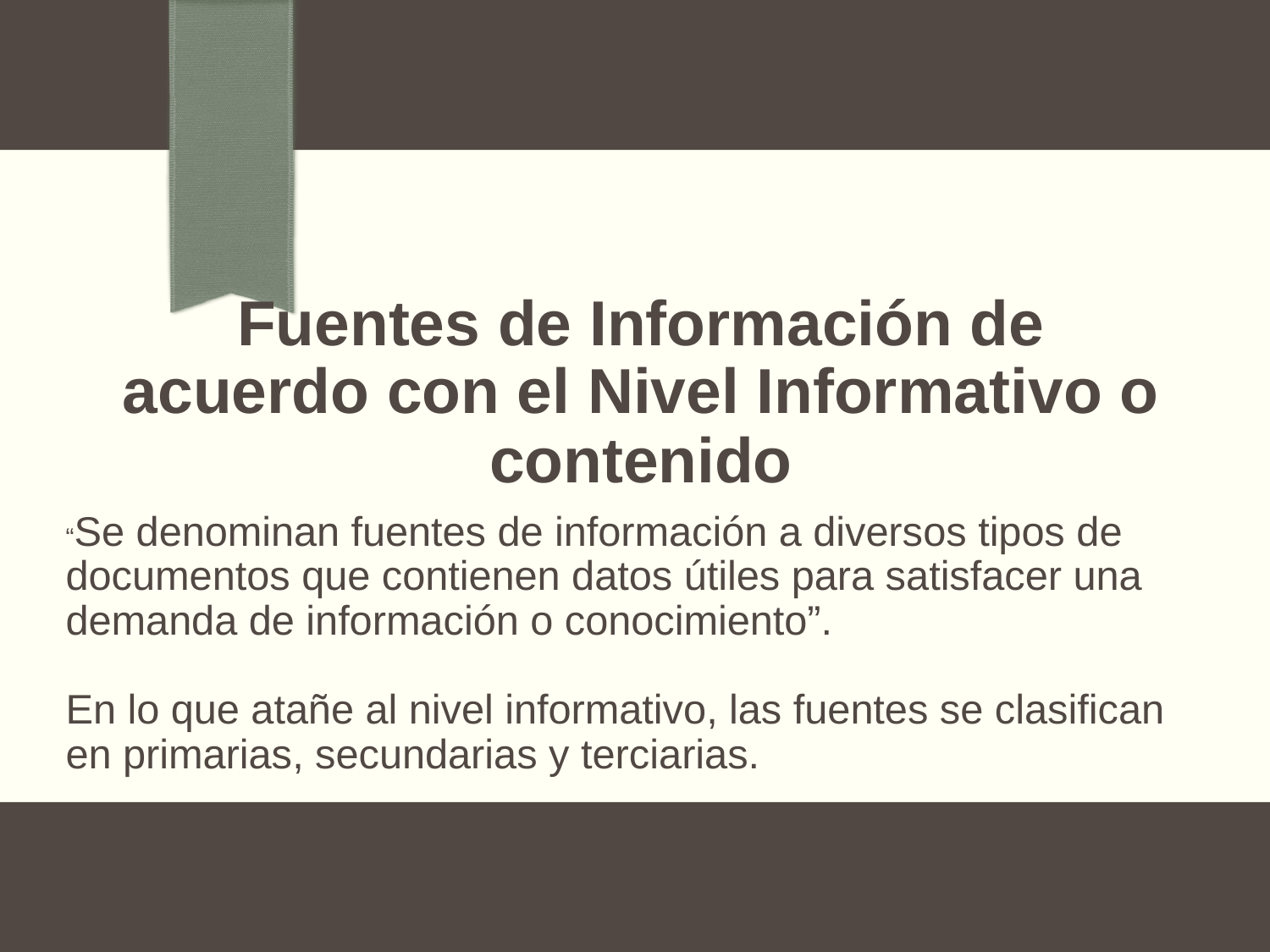

# Fuentes de Información de acuerdo con el Nivel Informativo o contenido
“Se denominan fuentes de información a diversos tipos de documentos que contienen datos útiles para satisfacer una demanda de información o conocimiento”.

En lo que atañe al nivel informativo, las fuentes se clasifican en primarias, secundarias y terciarias.